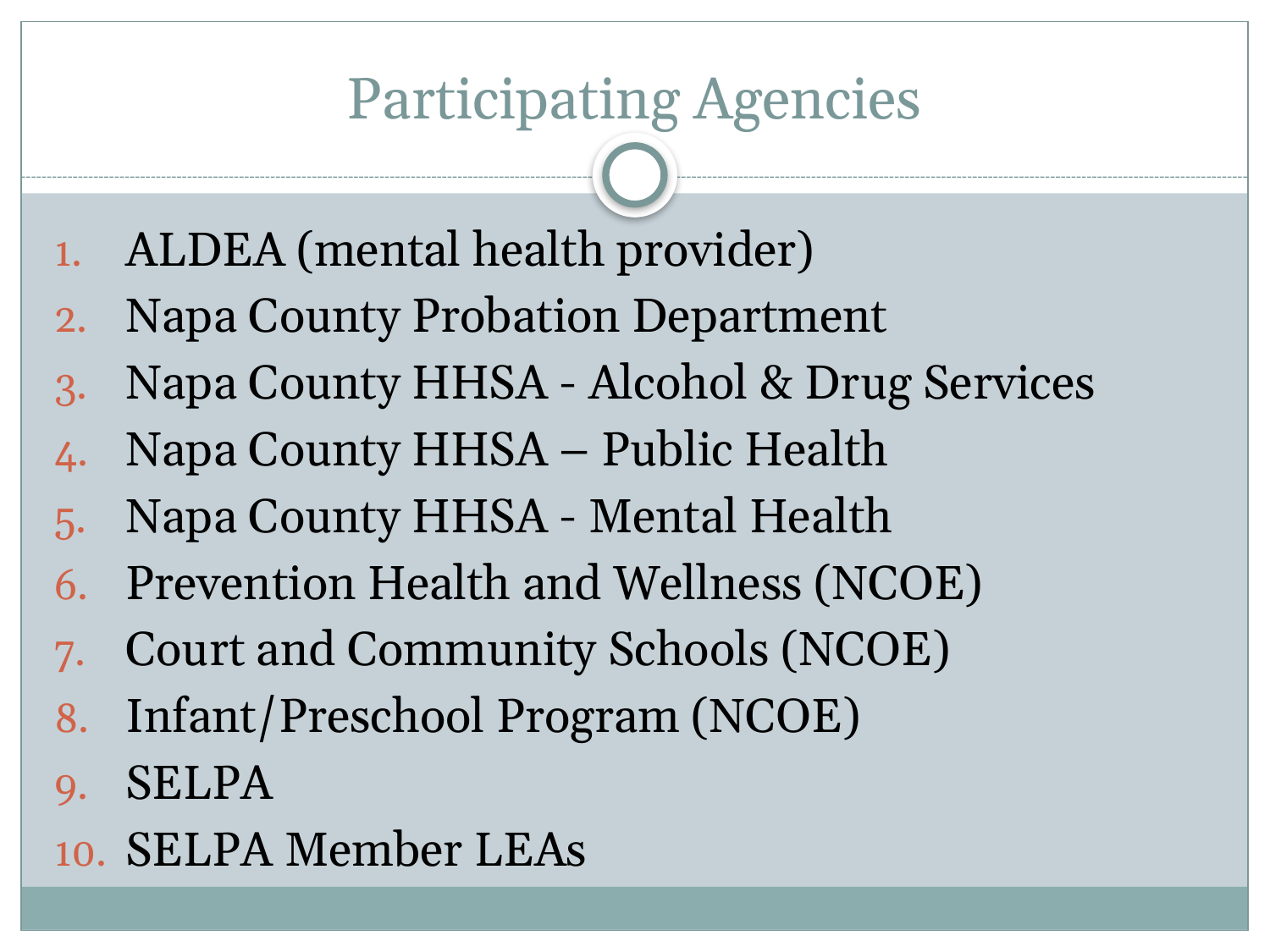

# Participating Agencies
ALDEA (mental health provider)
Napa County Probation Department
Napa County HHSA - Alcohol & Drug Services
Napa County HHSA – Public Health
Napa County HHSA - Mental Health
Prevention Health and Wellness (NCOE)
Court and Community Schools (NCOE)
Infant/Preschool Program (NCOE)
SELPA
SELPA Member LEAs